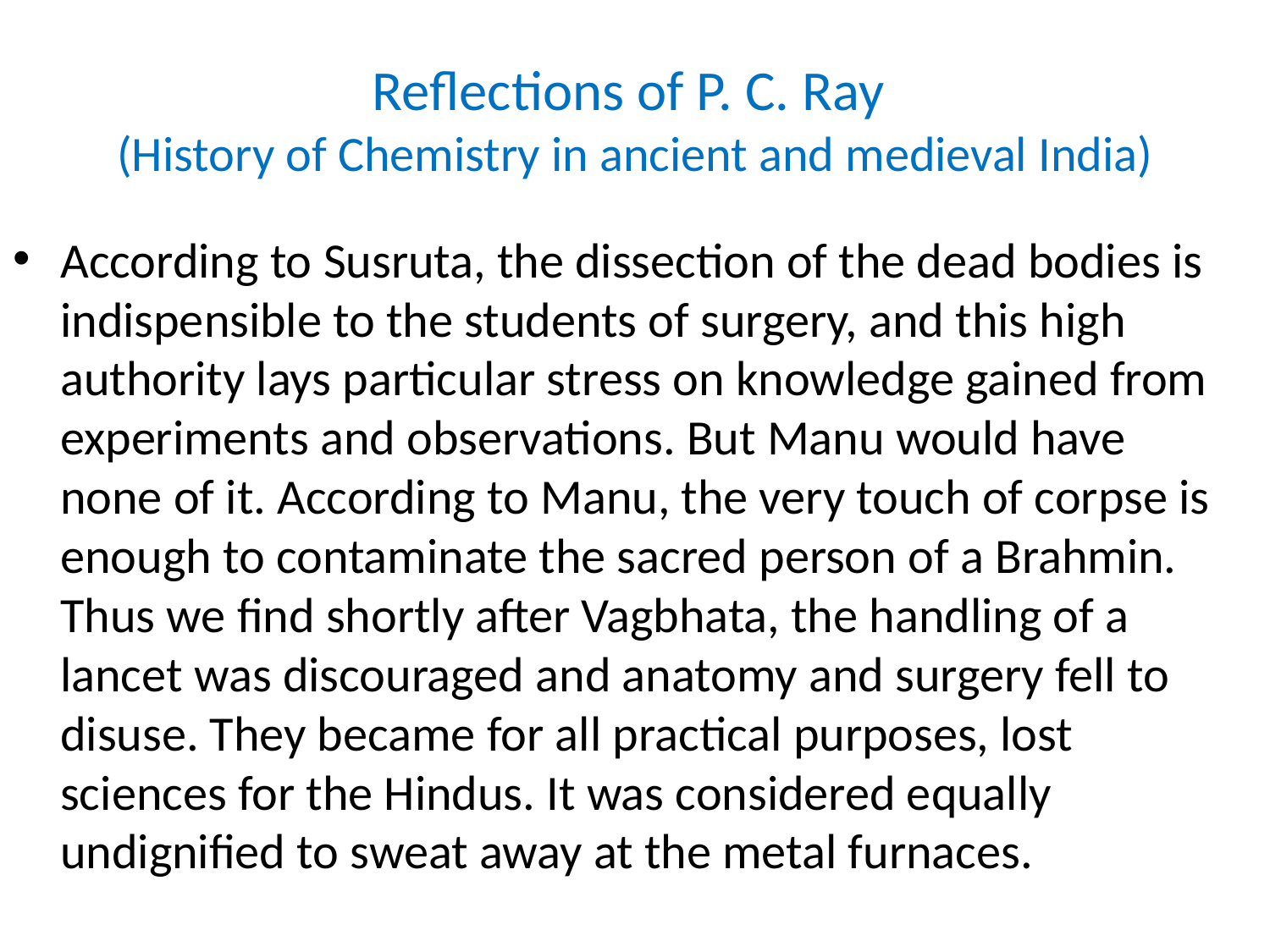

# Reflections of P. C. Ray (History of Chemistry in ancient and medieval India)
According to Susruta, the dissection of the dead bodies is indispensible to the students of surgery, and this high authority lays particular stress on knowledge gained from experiments and observations. But Manu would have none of it. According to Manu, the very touch of corpse is enough to contaminate the sacred person of a Brahmin. Thus we find shortly after Vagbhata, the handling of a lancet was discouraged and anatomy and surgery fell to disuse. They became for all practical purposes, lost sciences for the Hindus. It was considered equally undignified to sweat away at the metal furnaces.